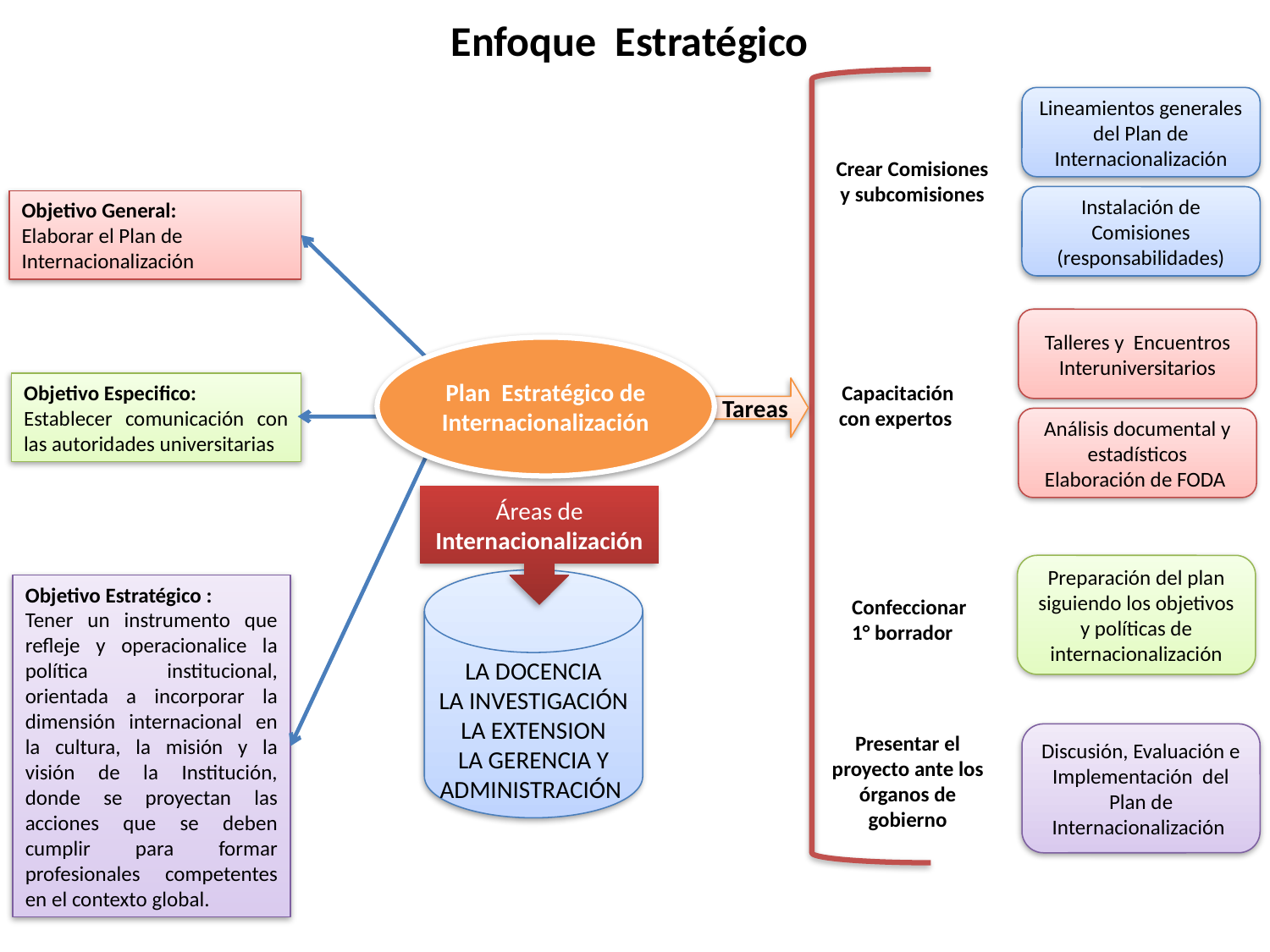

Enfoque  Estratégico

Lineamientos generales del Plan de Internacionalización
Crear Comisiones y subcomisiones
Instalación de Comisiones (responsabilidades)
Objetivo General:
Elaborar el Plan de Internacionalización
Talleres y  Encuentros Interuniversitarios
Plan  Estratégico de Internacionalización
Objetivo Especifico:
Establecer comunicación con las autoridades universitarias
Capacitación con expertos
Tareas
Análisis documental y estadísticos
Elaboración de FODA
Áreas de Internacionalización
Preparación del plan siguiendo los objetivos y políticas de internacionalización

LA DOCENCIA
LA INVESTIGACIÓN
LA EXTENSION
LA GERENCIA Y ADMINISTRACIÓN
Objetivo Estratégico :
Tener un instrumento que refleje y operacionalice la política institucional, orientada a incorporar la dimensión internacional en la cultura, la misión y la visión de la Institución, donde se proyectan las acciones que se deben cumplir para formar profesionales competentes en el contexto global.
Confeccionar 1° borrador
Presentar el proyecto ante los órganos de gobierno
Discusión, Evaluación e Implementación  del Plan de Internacionalización